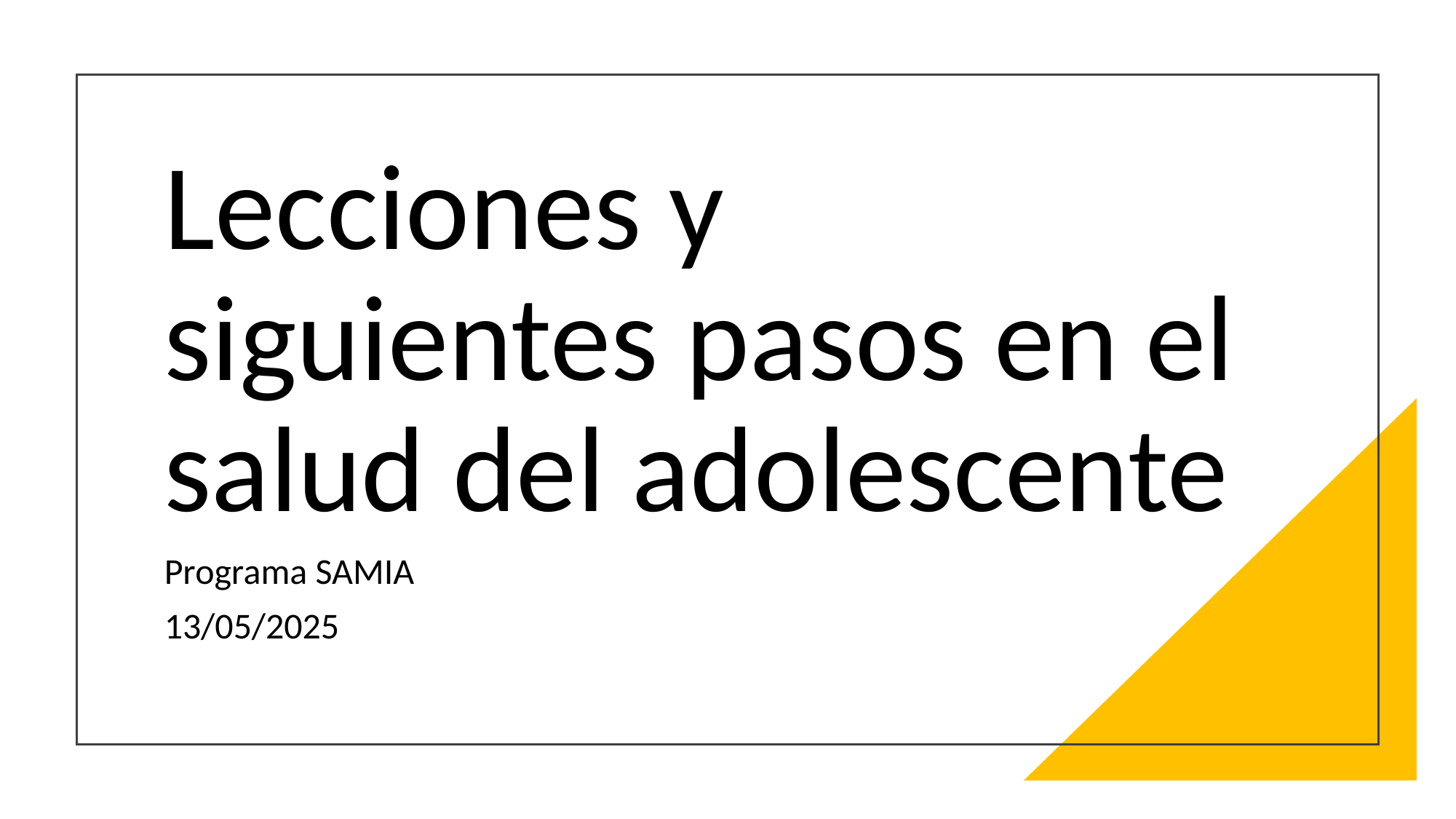

# Lecciones y siguientes pasos en el salud del adolescente

Programa SAMIA
13/05/2025